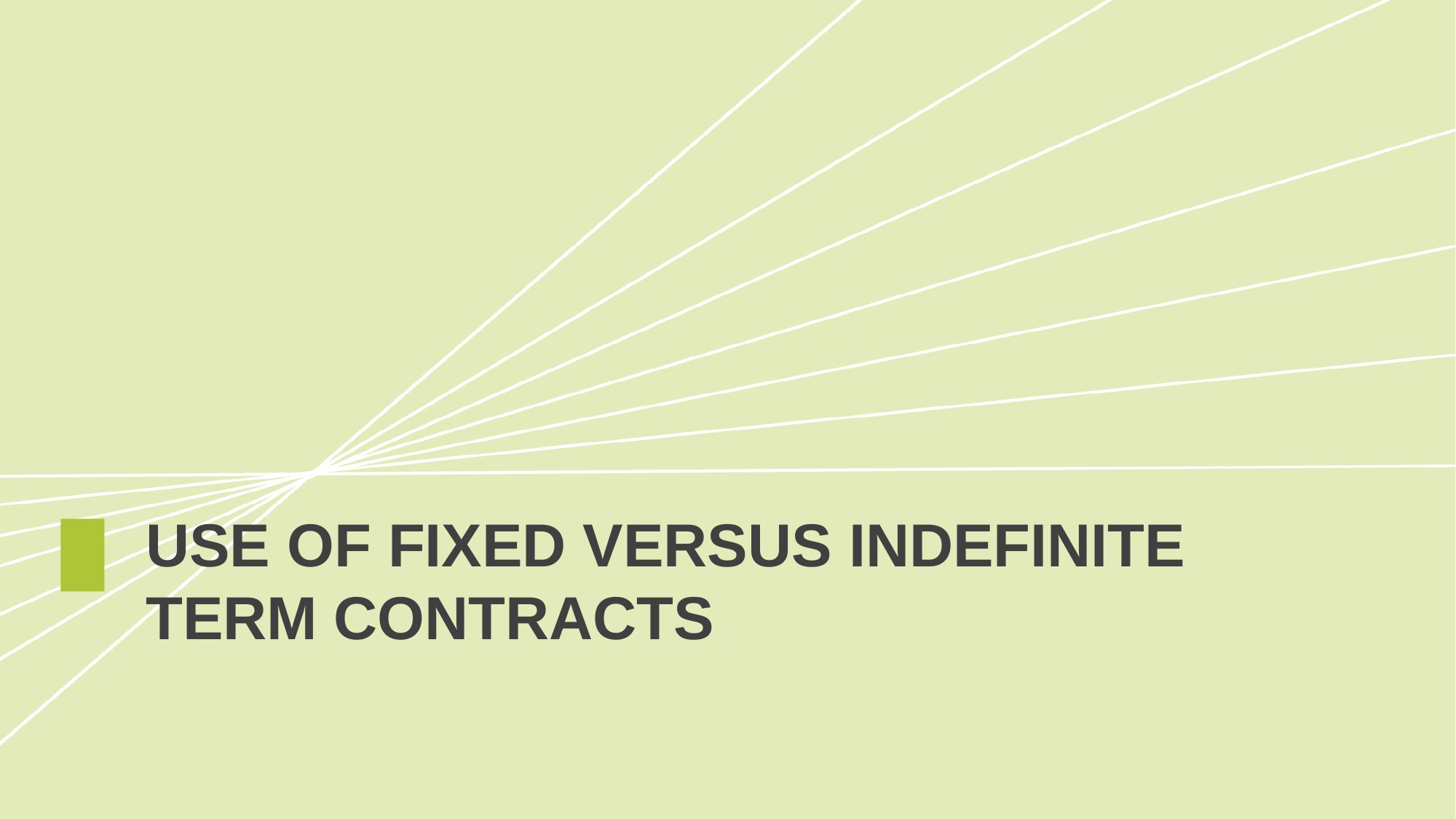

# USE OF FIXED VERSUS INDEFINITE TERM CONTRACTS